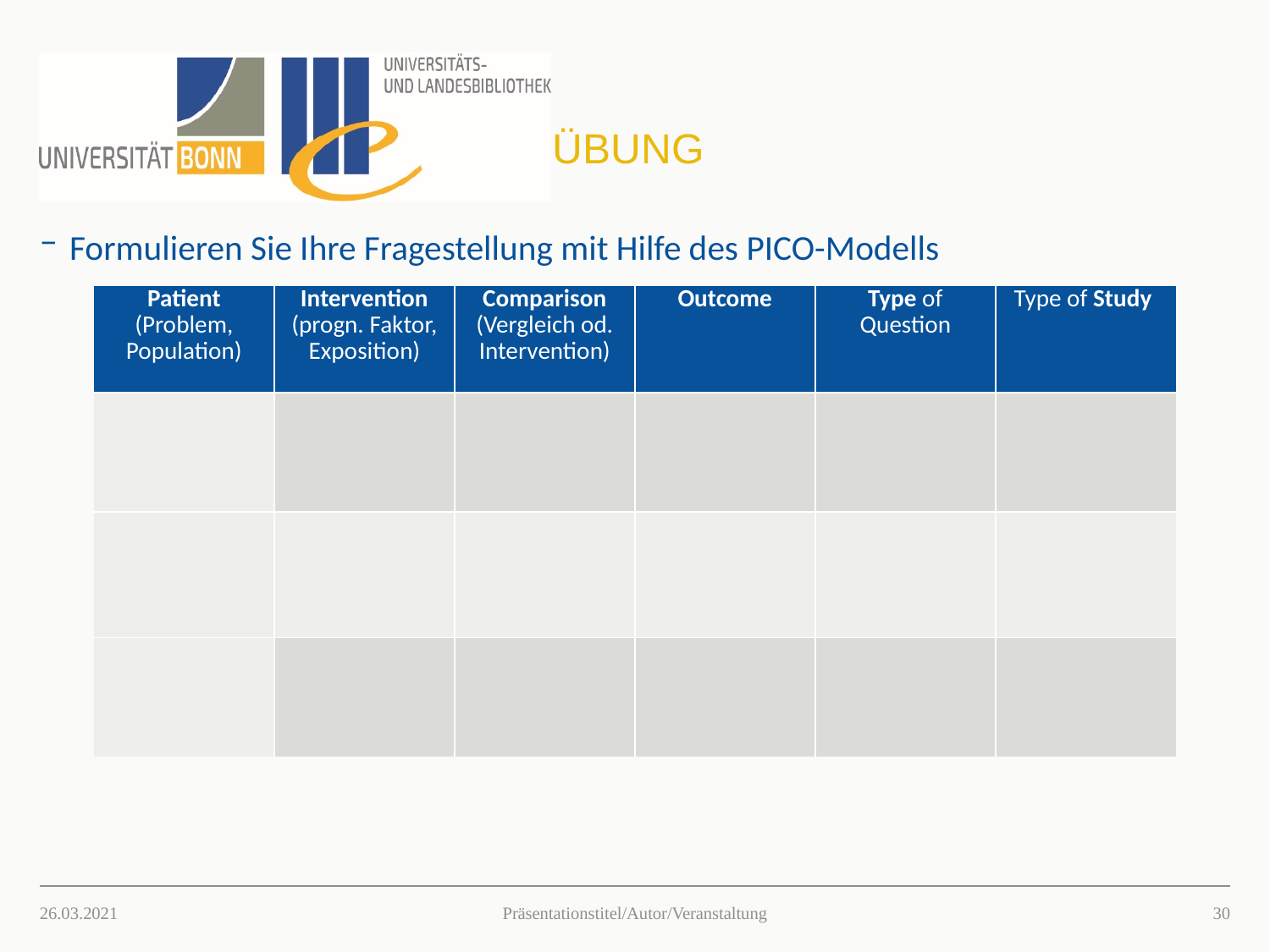

# Übung
Formulieren Sie Ihre Fragestellung mit Hilfe des PICO-Modells
| Patient (Problem, Population) | Intervention (progn. Faktor, Exposition) | Comparison (Vergleich od. Intervention) | Outcome | Type of Question | Type of Study |
| --- | --- | --- | --- | --- | --- |
|  |  |  |  |  |  |
|  |  |  |  |  |  |
|  |  |  |  |  |  |
26.03.2021
30
Präsentationstitel/Autor/Veranstaltung